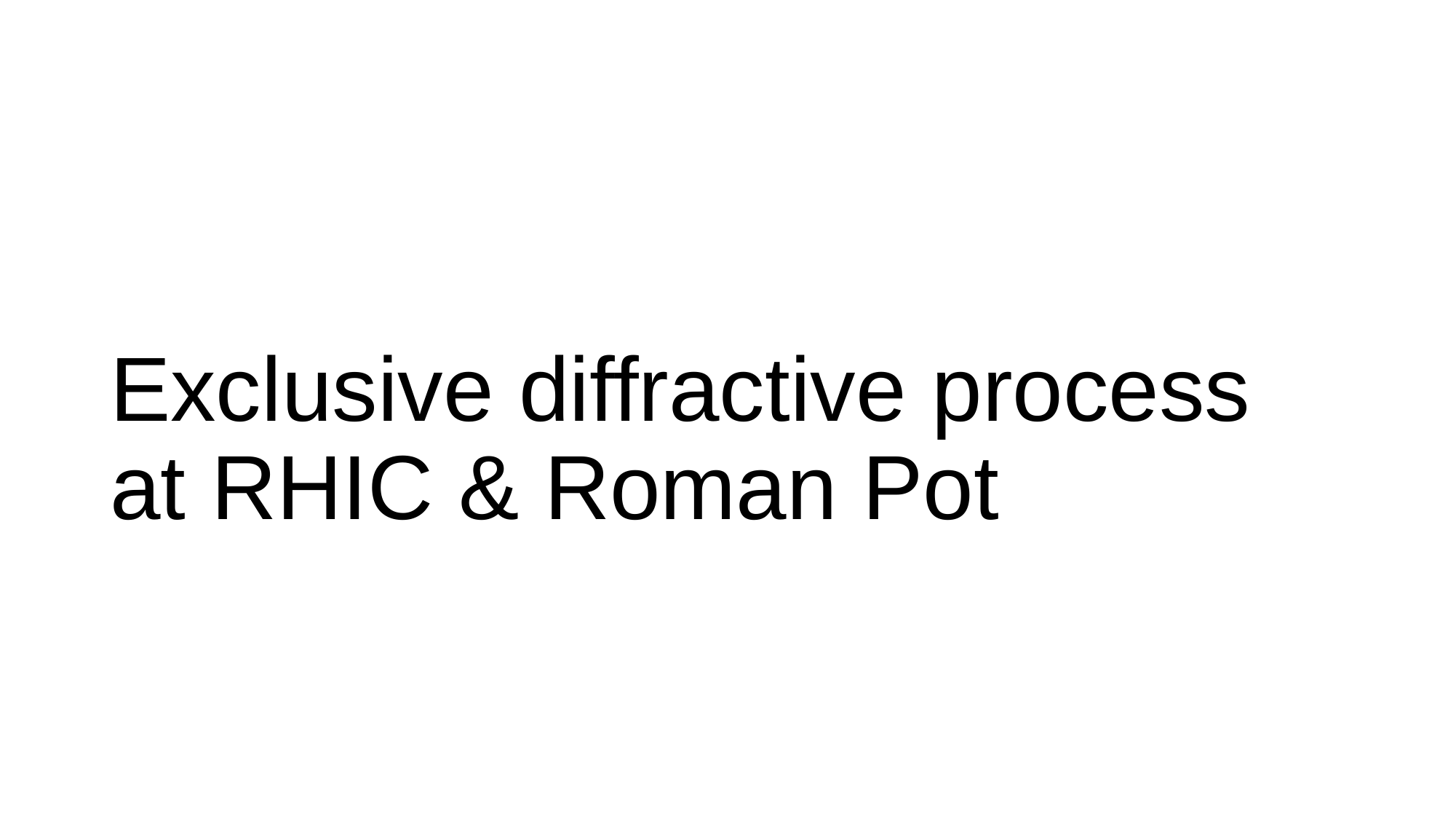

# Exclusive diffractive process at RHIC & Roman Pot